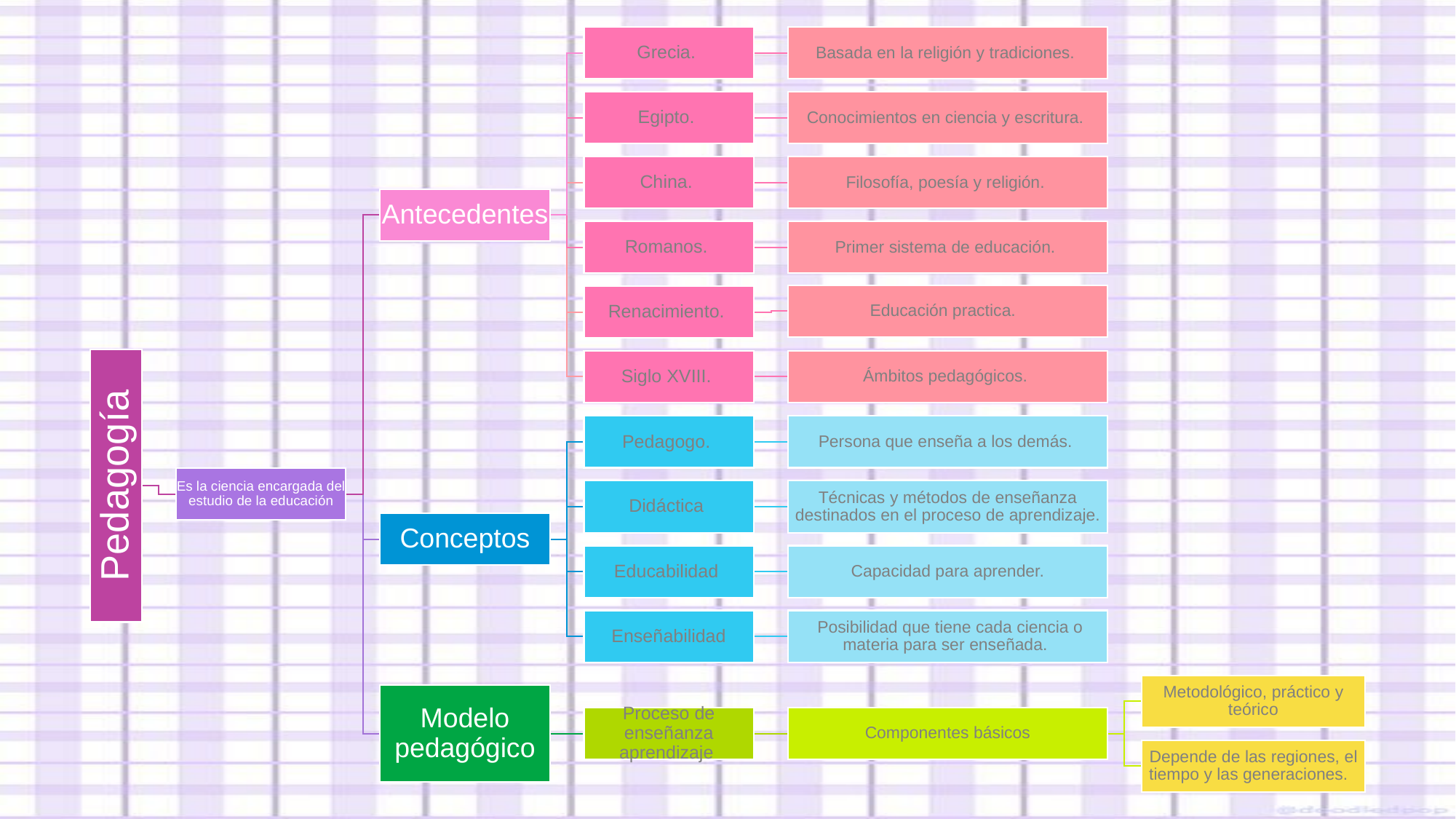

Pedagogía
Es la ciencia encargada del estudio de la educación
Antecedentes
Grecia.
Basada en la religión y tradiciones.
Egipto.
Conocimientos en ciencia y escritura.
China.
Filosofía, poesía y religión.
Romanos.
Primer sistema de educación.
Renacimiento.
Educación practica.
Siglo XVIII.
Ámbitos pedagógicos.
Conceptos
Pedagogo.
Persona que enseña a los demás.
Didáctica
Técnicas y métodos de enseñanza destinados en el proceso de aprendizaje.
Educabilidad
Capacidad para aprender.
Enseñabilidad
 Posibilidad que tiene cada ciencia o materia para ser enseñada.
Modelo pedagógico
Proceso de enseñanza aprendizaje
Componentes básicos
Metodológico, práctico y teórico
Depende de las regiones, el tiempo y las generaciones.